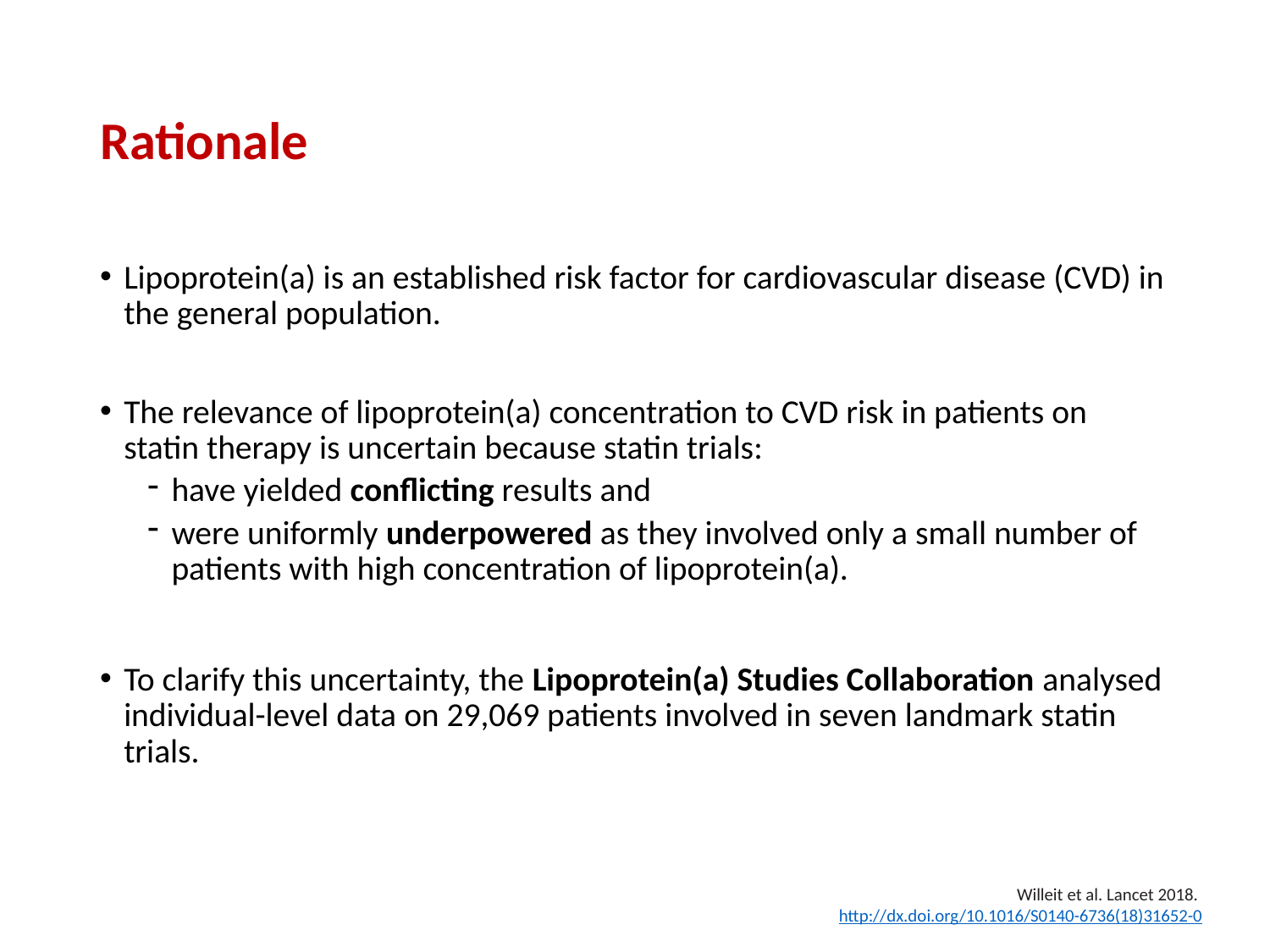

# Rationale
Lipoprotein(a) is an established risk factor for cardiovascular disease (CVD) in the general population.

The relevance of lipoprotein(a) concentration to CVD risk in patients on statin therapy is uncertain because statin trials:
have yielded conflicting results and
were uniformly underpowered as they involved only a small number of patients with high concentration of lipoprotein(a).

To clarify this uncertainty, the Lipoprotein(a) Studies Collaboration analysed individual-level data on 29,069 patients involved in seven landmark statin trials.
Willeit et al. Lancet 2018.
http://dx.doi.org/10.1016/S0140-6736(18)31652-0